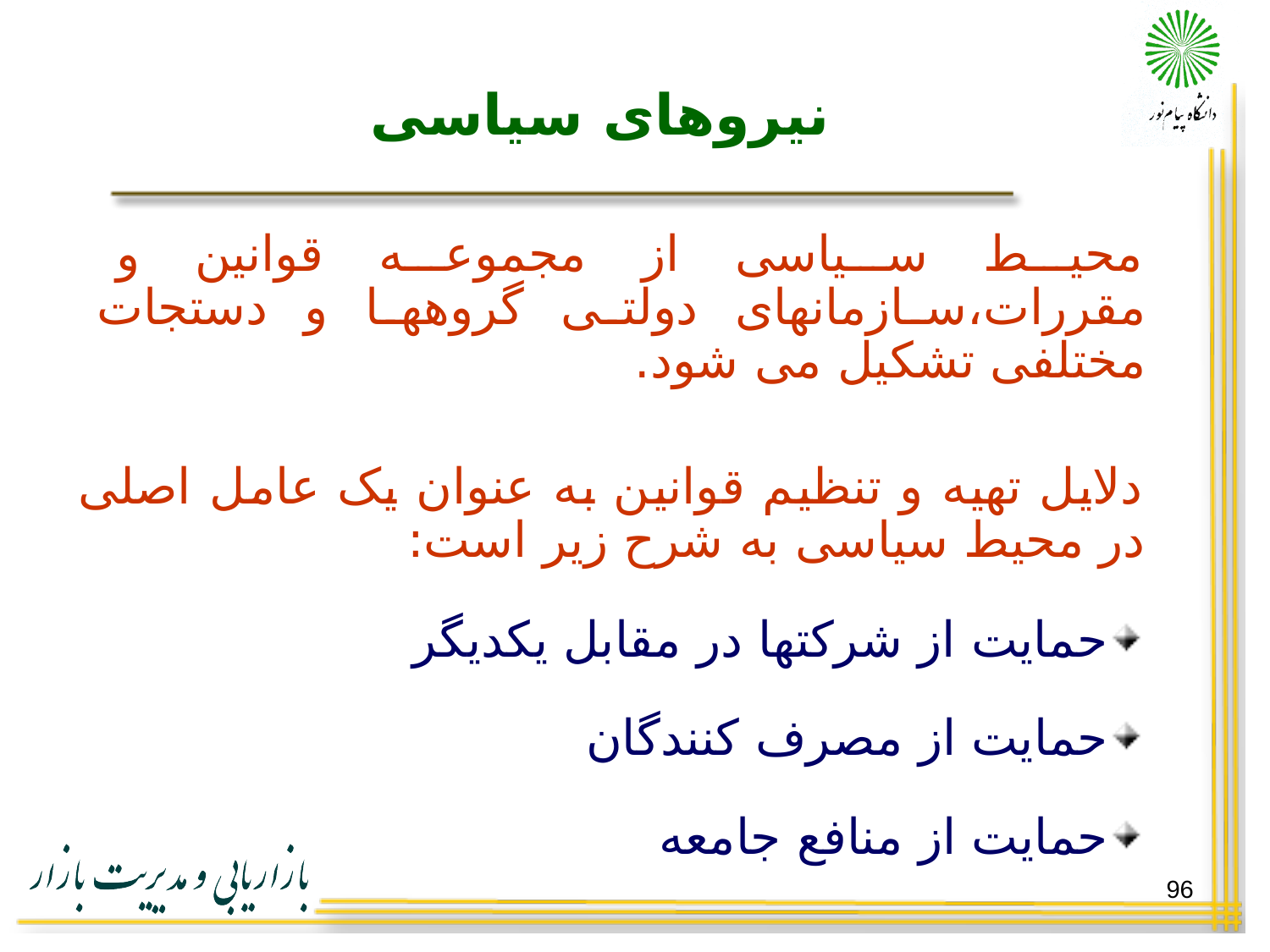

# نیروهای سیاسی
محیط سیاسی از مجموعه قوانین و مقررات،سازمانهای دولتی گروهها و دستجات مختلفی تشکیل می شود.

دلایل تهیه و تنظیم قوانین به عنوان یک عامل اصلی در محیط سیاسی به شرح زیر است:
حمایت از شرکتها در مقابل یکدیگر
حمایت از مصرف کنندگان
حمایت از منافع جامعه
96